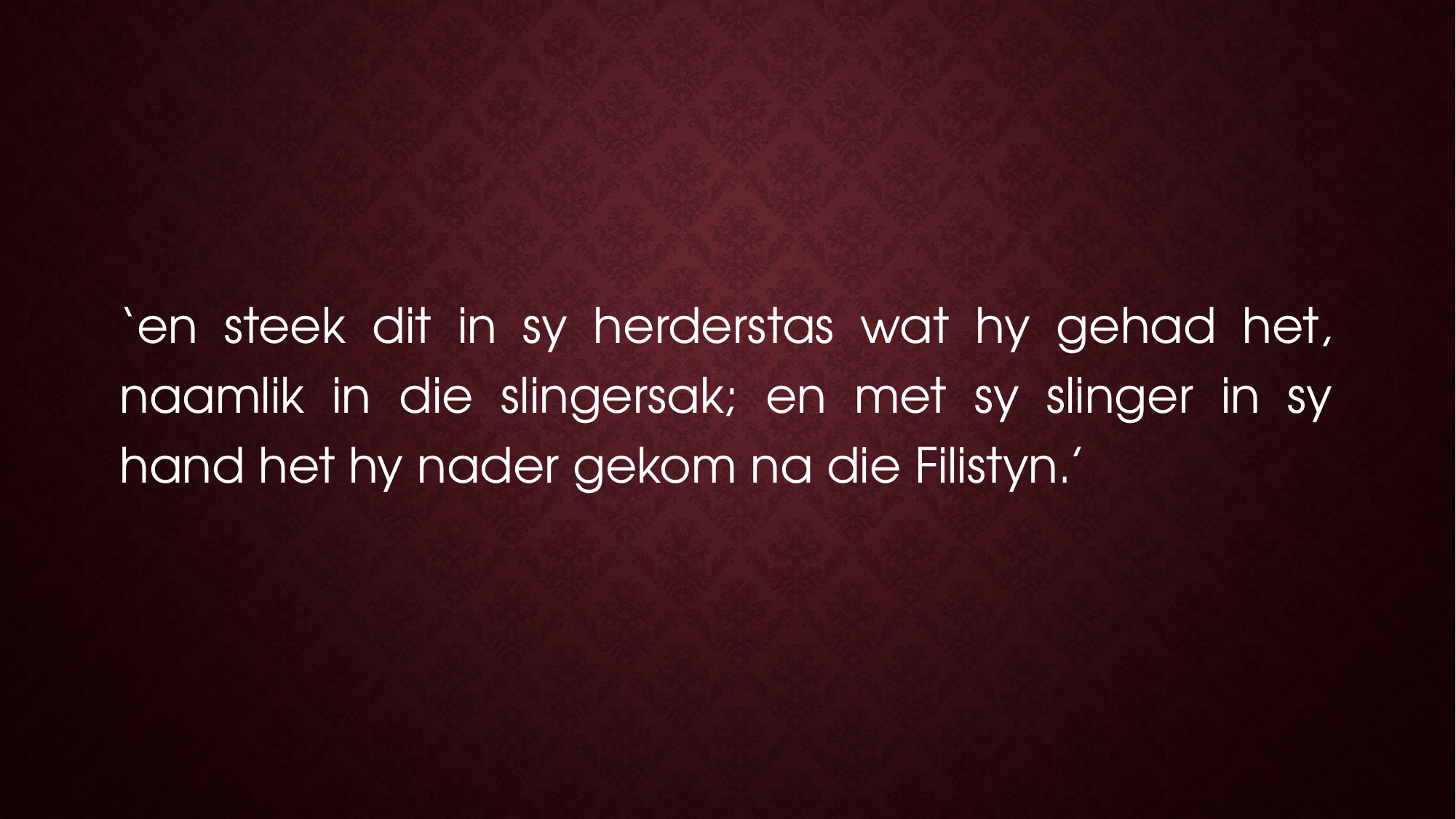

‘en steek dit in sy herderstas wat hy gehad het, naamlik in die slingersak; en met sy slinger in sy hand het hy nader gekom na die Filistyn.’